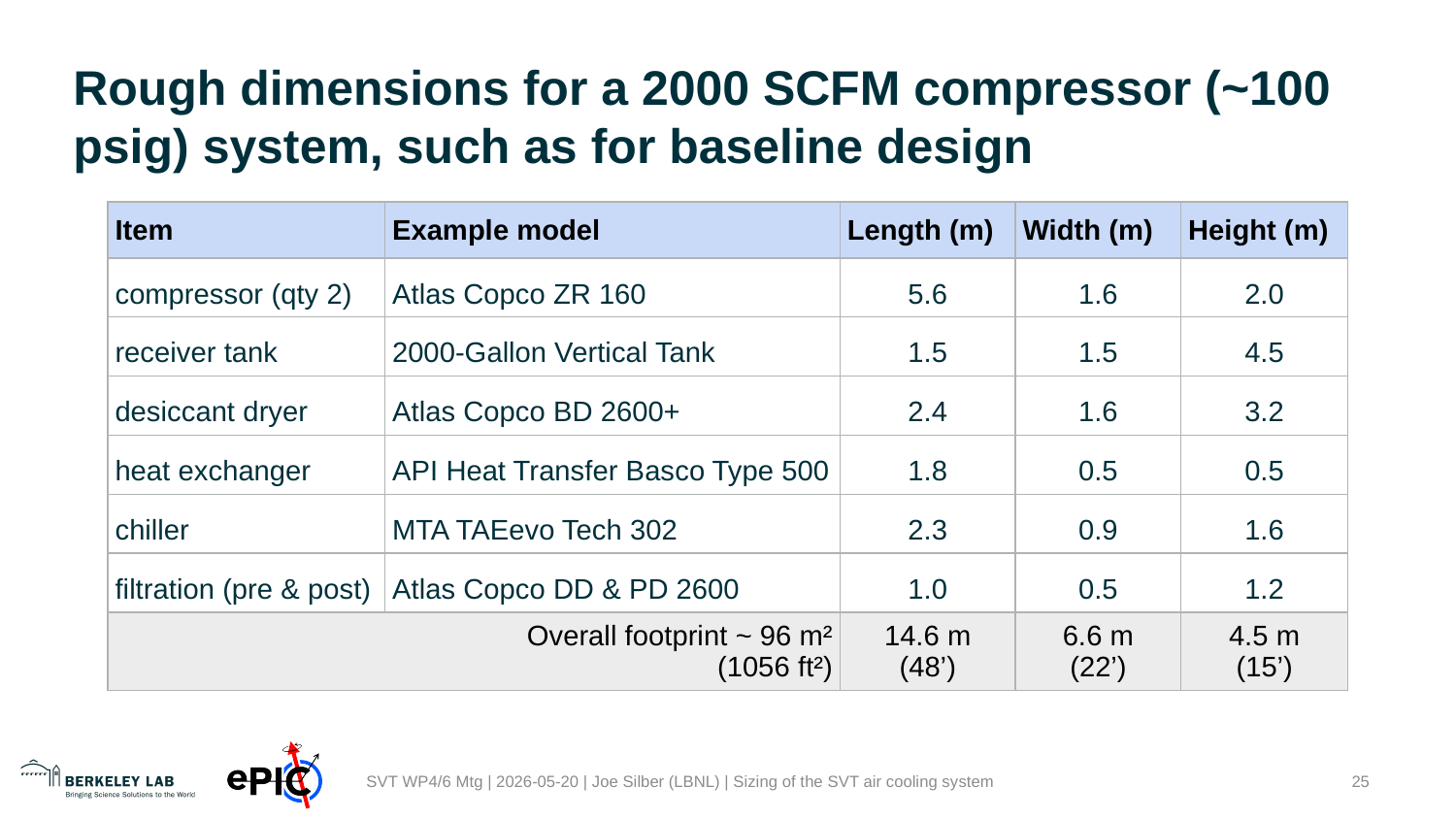

# Rough dimensions for a 2000 SCFM compressor (~100 psig) system, such as for baseline design

| Item | Example model | Length (m) | Width (m) | Height (m) |
| --- | --- | --- | --- | --- |
| compressor (qty 2) | Atlas Copco ZR 160 | 5.6 | 1.6 | 2.0 |
| receiver tank | 2000-Gallon Vertical Tank | 1.5 | 1.5 | 4.5 |
| desiccant dryer | Atlas Copco BD 2600+ | 2.4 | 1.6 | 3.2 |
| heat exchanger | API Heat Transfer Basco Type 500 | 1.8 | 0.5 | 0.5 |
| chiller | MTA TAEevo Tech 302 | 2.3 | 0.9 | 1.6 |
| filtration (pre & post) | Atlas Copco DD & PD 2600 | 1.0 | 0.5 | 1.2 |
| Overall footprint ~ 96 m² (1056 ft²) |  | 14.6 m (48’) | 6.6 m (22’) | 4.5 m (15’) |
25